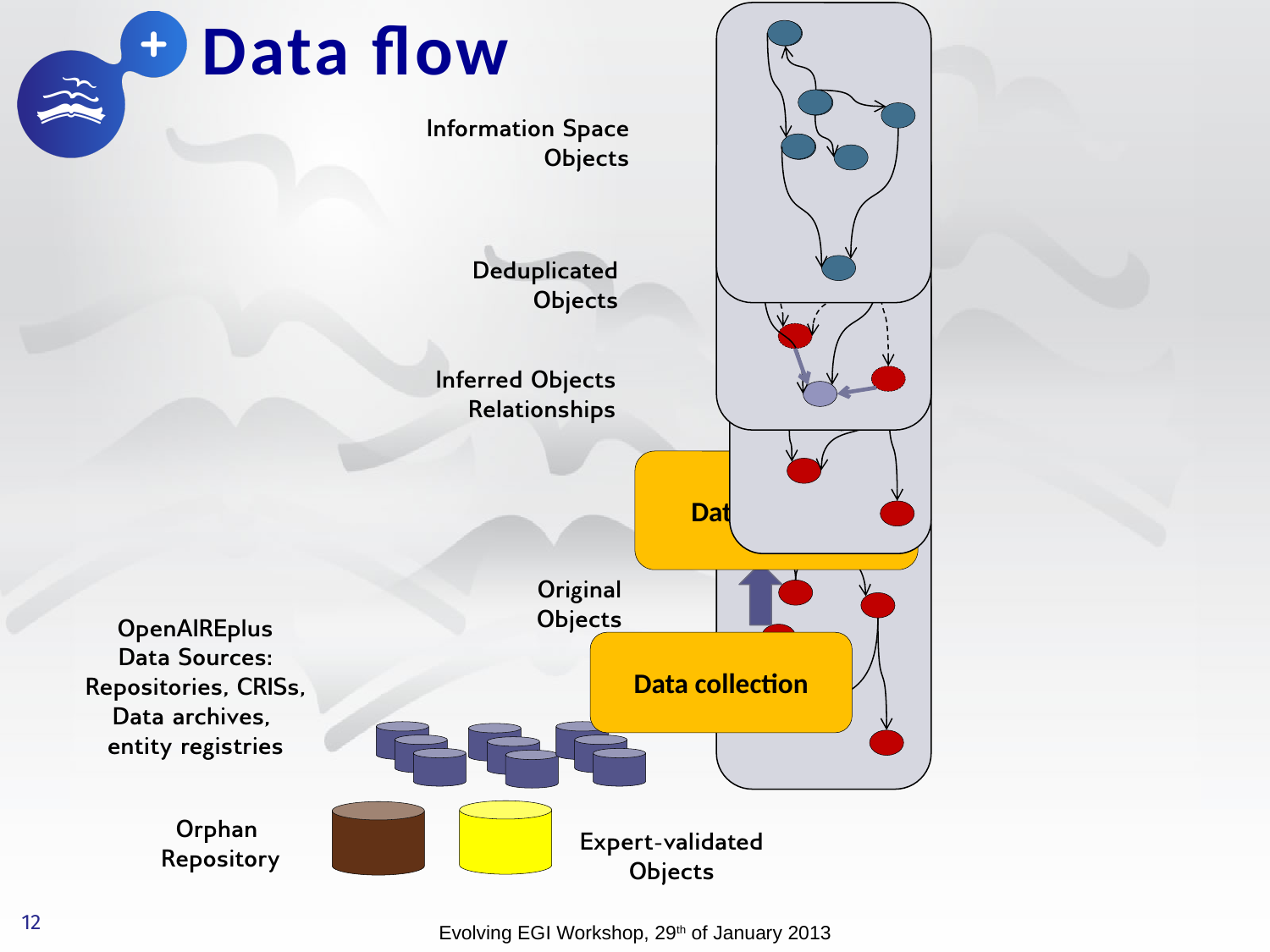

Data flow

Information Space
Objects

Deduplicated
Objects

Inferred Objects
Relationships
Data inference

Original
Objects
OpenAIREplus
Data Sources:
Repositories, CRISs,
Data archives,
entity registries

Data collection

Orphan
Repository
Expert-validated
Objects
12
Evolving EGI Workshop, 29th of January 2013